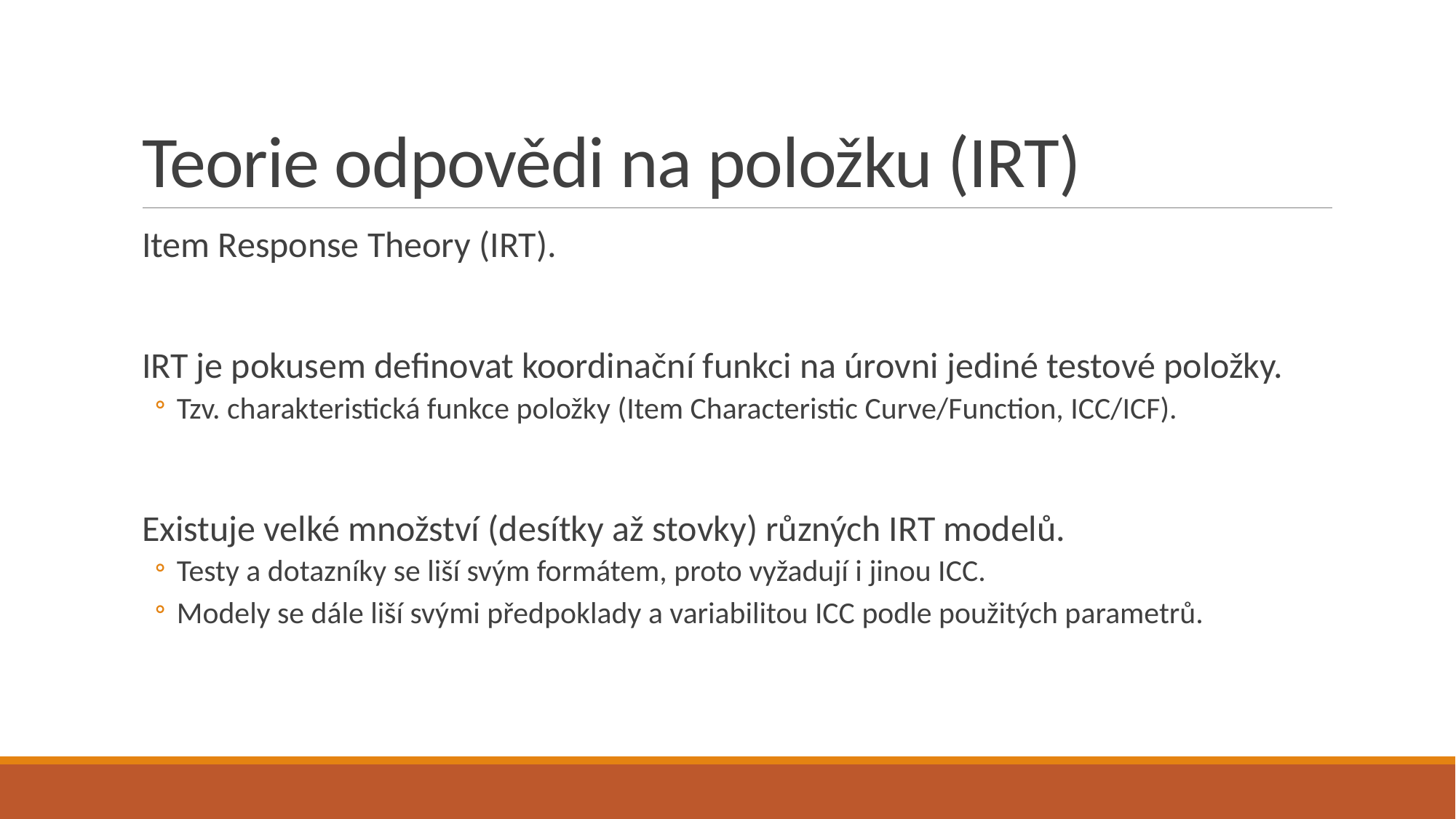

# Teorie odpovědi na položku (IRT)
Item Response Theory (IRT).

IRT je pokusem definovat koordinační funkci na úrovni jediné testové položky.
Tzv. charakteristická funkce položky (Item Characteristic Curve/Function, ICC/ICF).

Existuje velké množství (desítky až stovky) různých IRT modelů.
Testy a dotazníky se liší svým formátem, proto vyžadují i jinou ICC.
Modely se dále liší svými předpoklady a variabilitou ICC podle použitých parametrů.